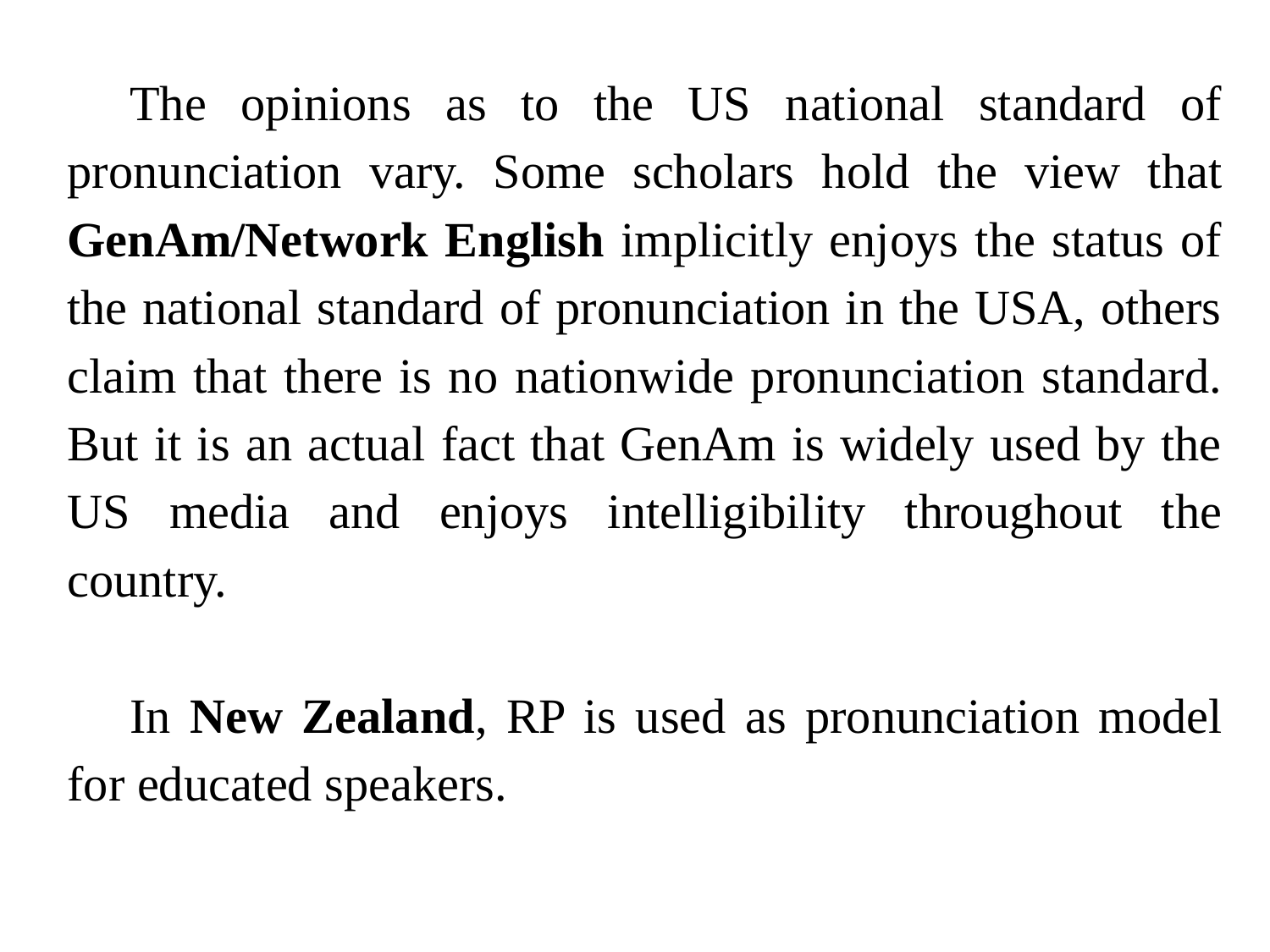

The opinions as to the US national standard of pronunciation vary. Some scholars hold the view that GenAm/Network English implicitly enjoys the status of the national standard of pronunciation in the USA, others claim that there is no nationwide pronunciation standard. But it is an actual fact that GenAm is widely used by the US media and enjoys intelligibility throughout the country.

In New Zealand, RP is used as pronunciation model for educated speakers.